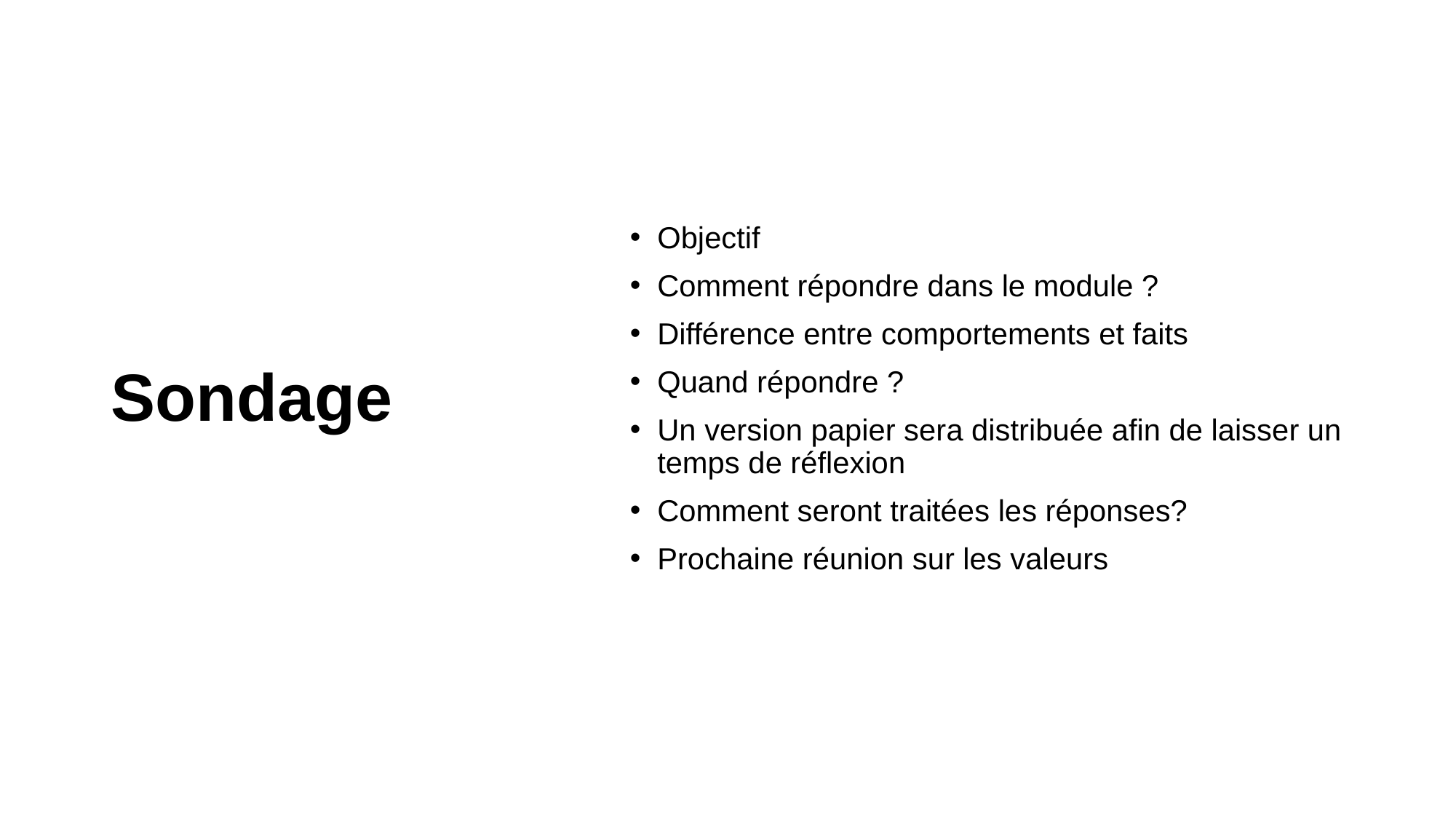

# Sondage
Objectif
Comment répondre dans le module ?
Différence entre comportements et faits
Quand répondre ?
Un version papier sera distribuée afin de laisser un temps de réflexion
Comment seront traitées les réponses?
Prochaine réunion sur les valeurs